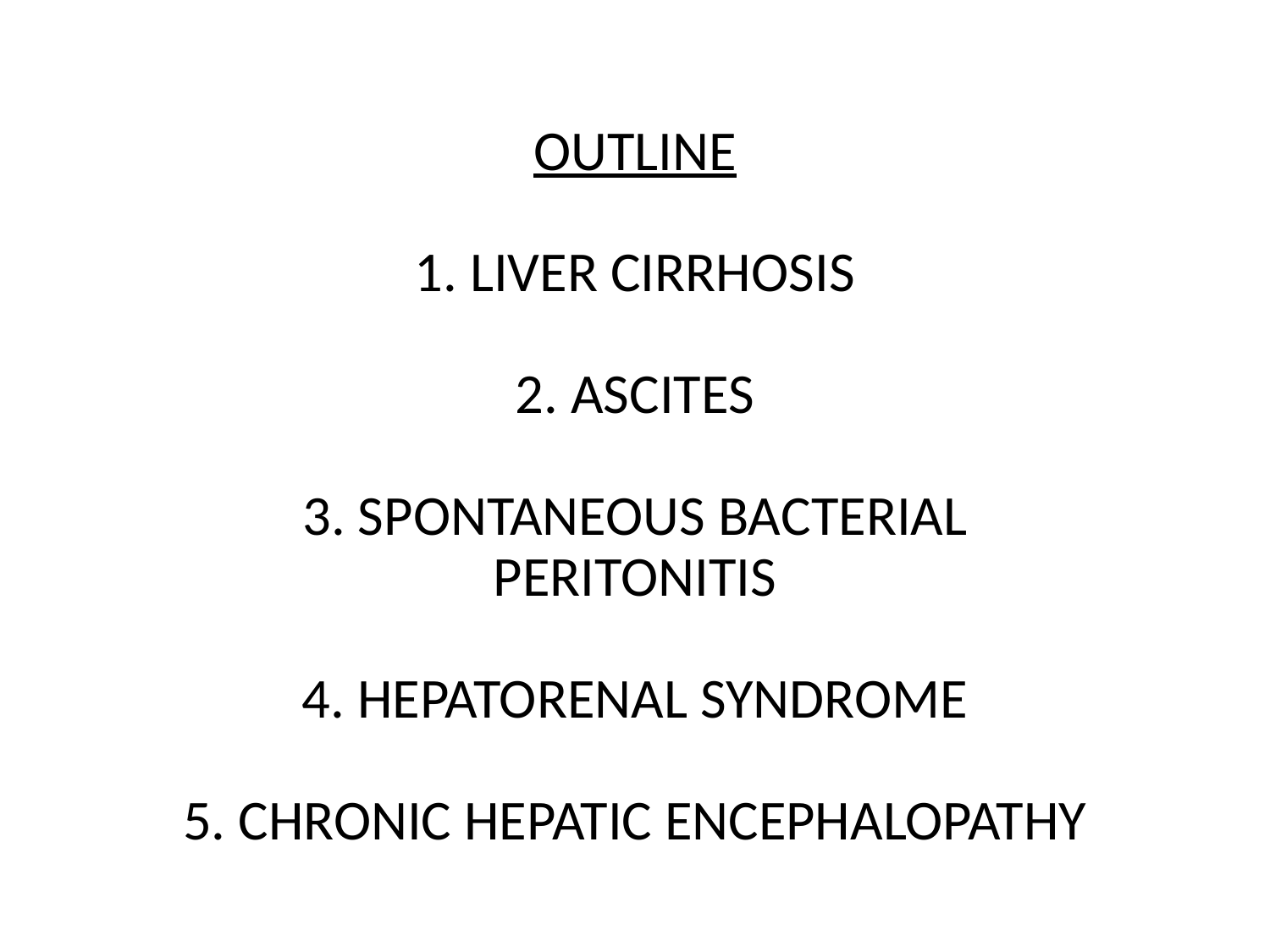

# OUTLINE 1. LIVER CIRRHOSIS 2. ASCITES 3. SPONTANEOUS BACTERIAL PERITONITIS 4. HEPATORENAL SYNDROME 5. CHRONIC HEPATIC ENCEPHALOPATHY